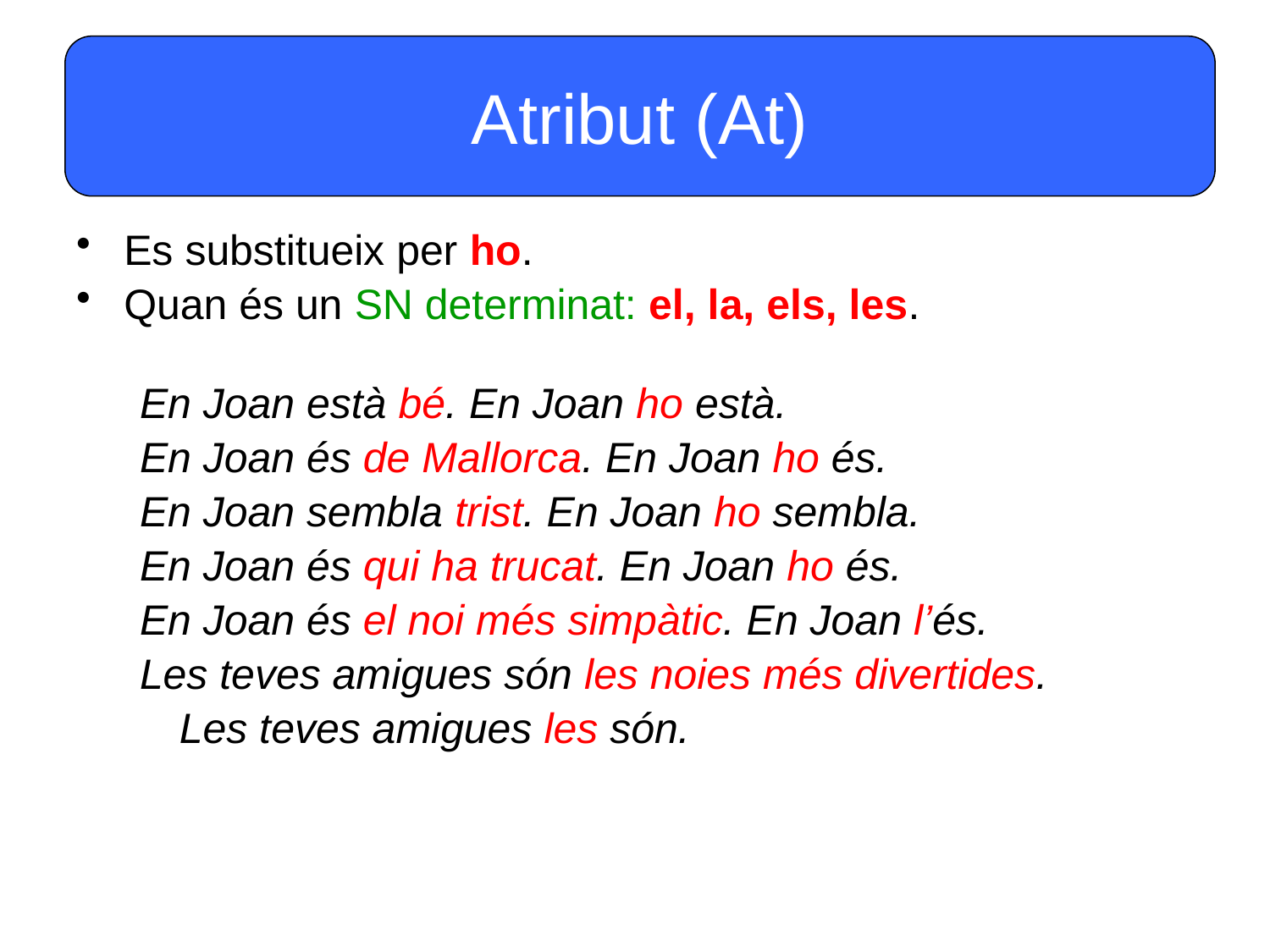

Atribut (At)
#
Es substitueix per ho.
Quan és un SN determinat: el, la, els, les.

En Joan està bé. En Joan ho està.
En Joan és de Mallorca. En Joan ho és.
En Joan sembla trist. En Joan ho sembla.
En Joan és qui ha trucat. En Joan ho és.
En Joan és el noi més simpàtic. En Joan l’és.
Les teves amigues són les noies més divertides.
	Les teves amigues les són.